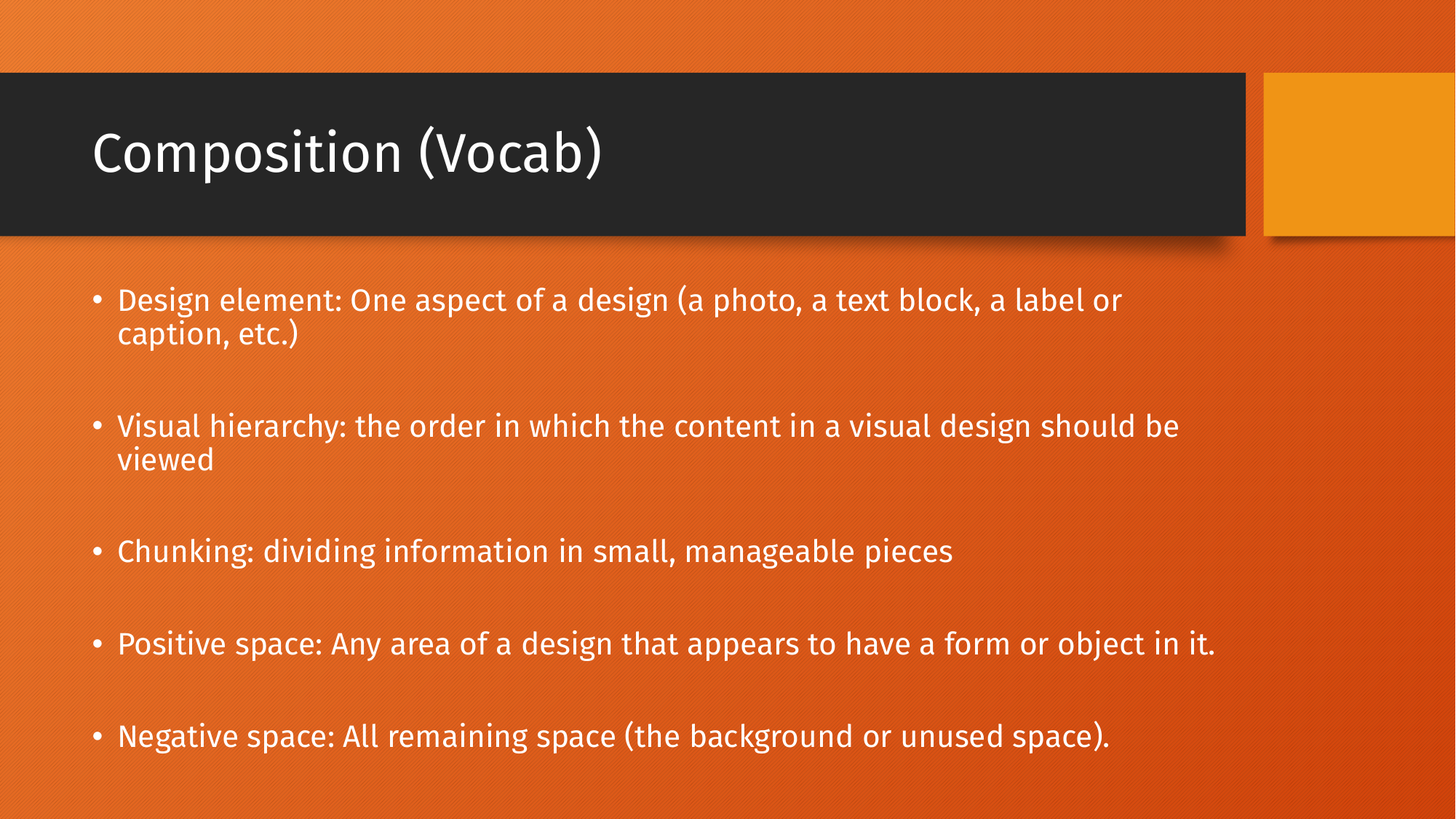

# Composition (Vocab)
Design element: One aspect of a design (a photo, a text block, a label or caption, etc.)

Visual hierarchy: the order in which the content in a visual design should be viewed

Chunking: dividing information in small, manageable pieces

Positive space: Any area of a design that appears to have a form or object in it.

Negative space: All remaining space (the background or unused space).